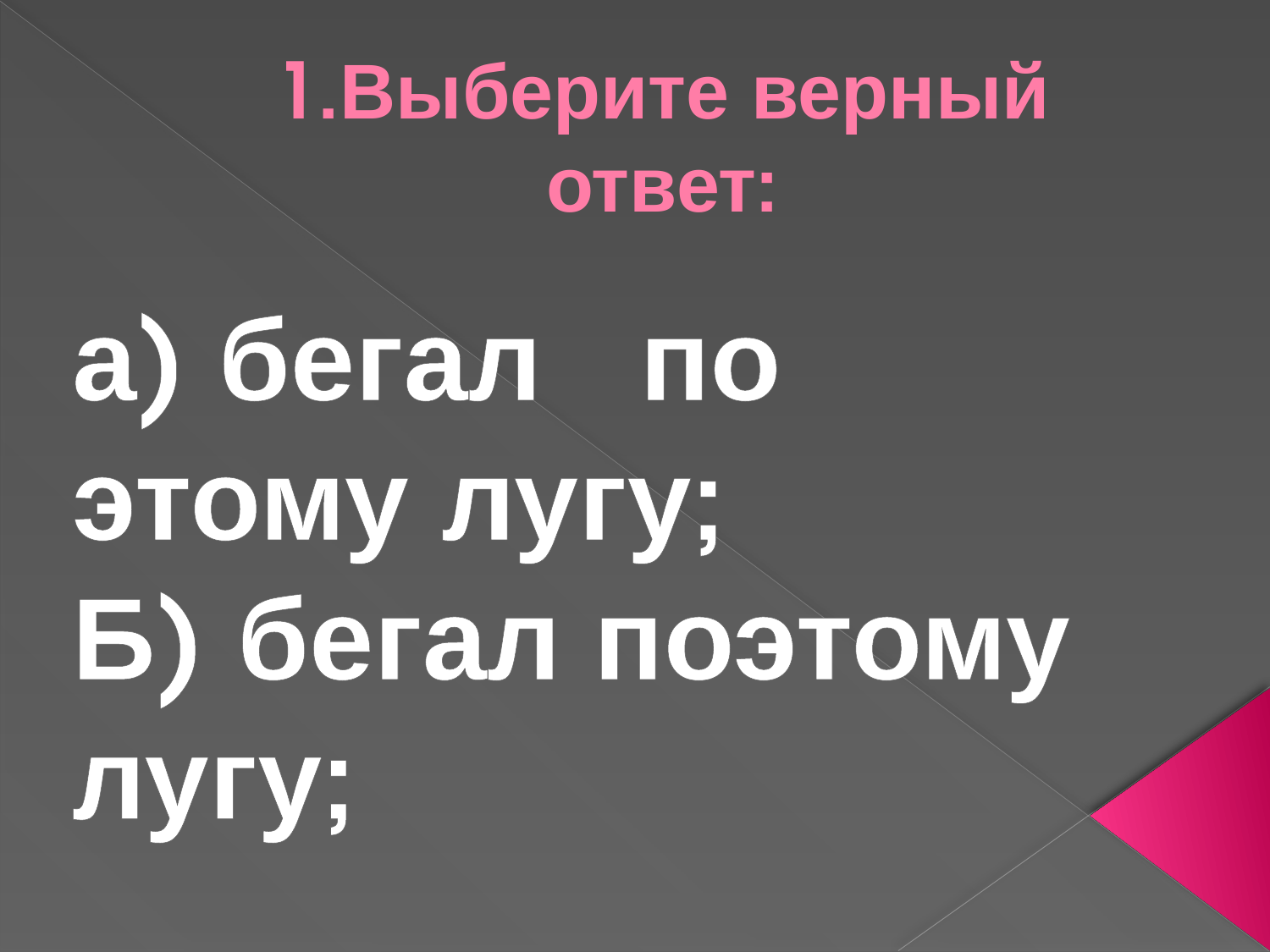

# 1.Выберите верный ответ:
а) бегал   по   этому лугу;
Б) бегал поэтому лугу;